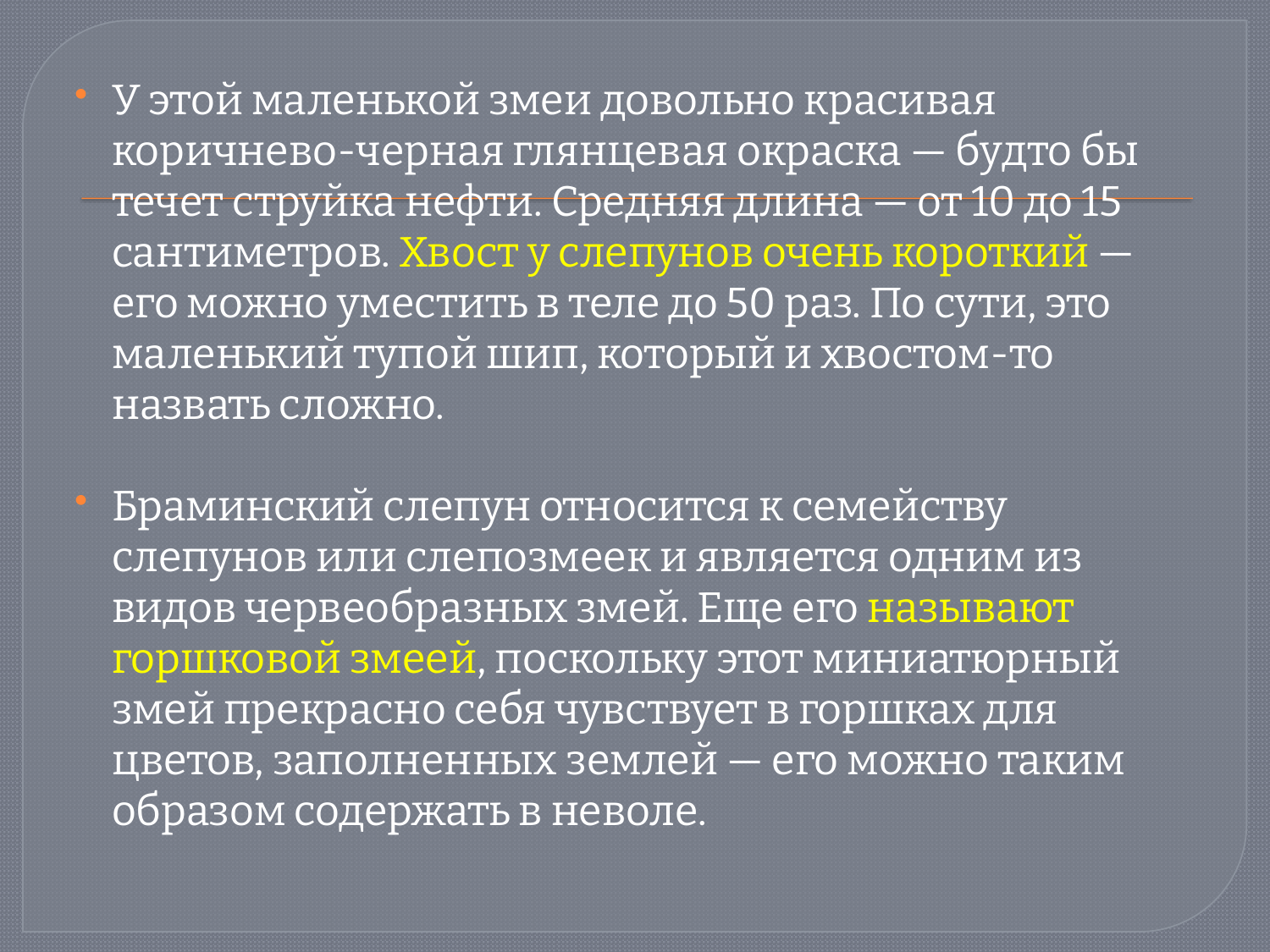

У этой маленькой змеи довольно красивая коричнево-черная глянцевая окраска — будто бы течет струйка нефти. Средняя длина — от 10 до 15 сантиметров. Хвост у слепунов очень короткий — его можно уместить в теле до 50 раз. По сути, это маленький тупой шип, который и хвостом-то назвать сложно.

Браминский слепун относится к семейству слепунов или слепозмеек и является одним из видов червеобразных змей. Еще его называют горшковой змеей, поскольку этот миниатюрный змей прекрасно себя чувствует в горшках для цветов, заполненных землей — его можно таким образом содержать в неволе.